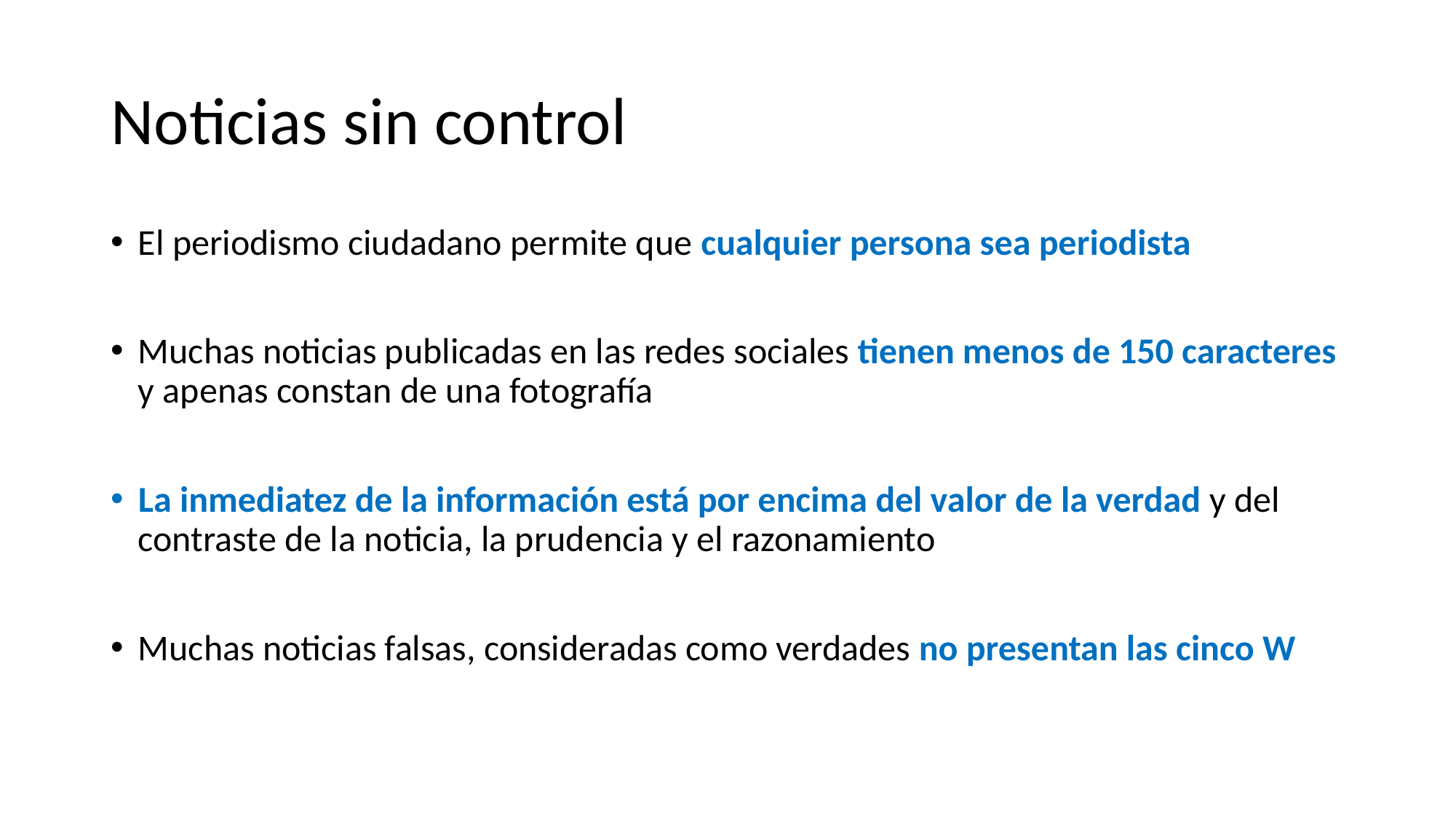

# Noticias sin control
El periodismo ciudadano permite que cualquier persona sea periodista

Muchas noticias publicadas en las redes sociales tienen menos de 150 caracteres y apenas constan de una fotografía

La inmediatez de la información está por encima del valor de la verdad y del contraste de la noticia, la prudencia y el razonamiento

Muchas noticias falsas, consideradas como verdades no presentan las cinco W